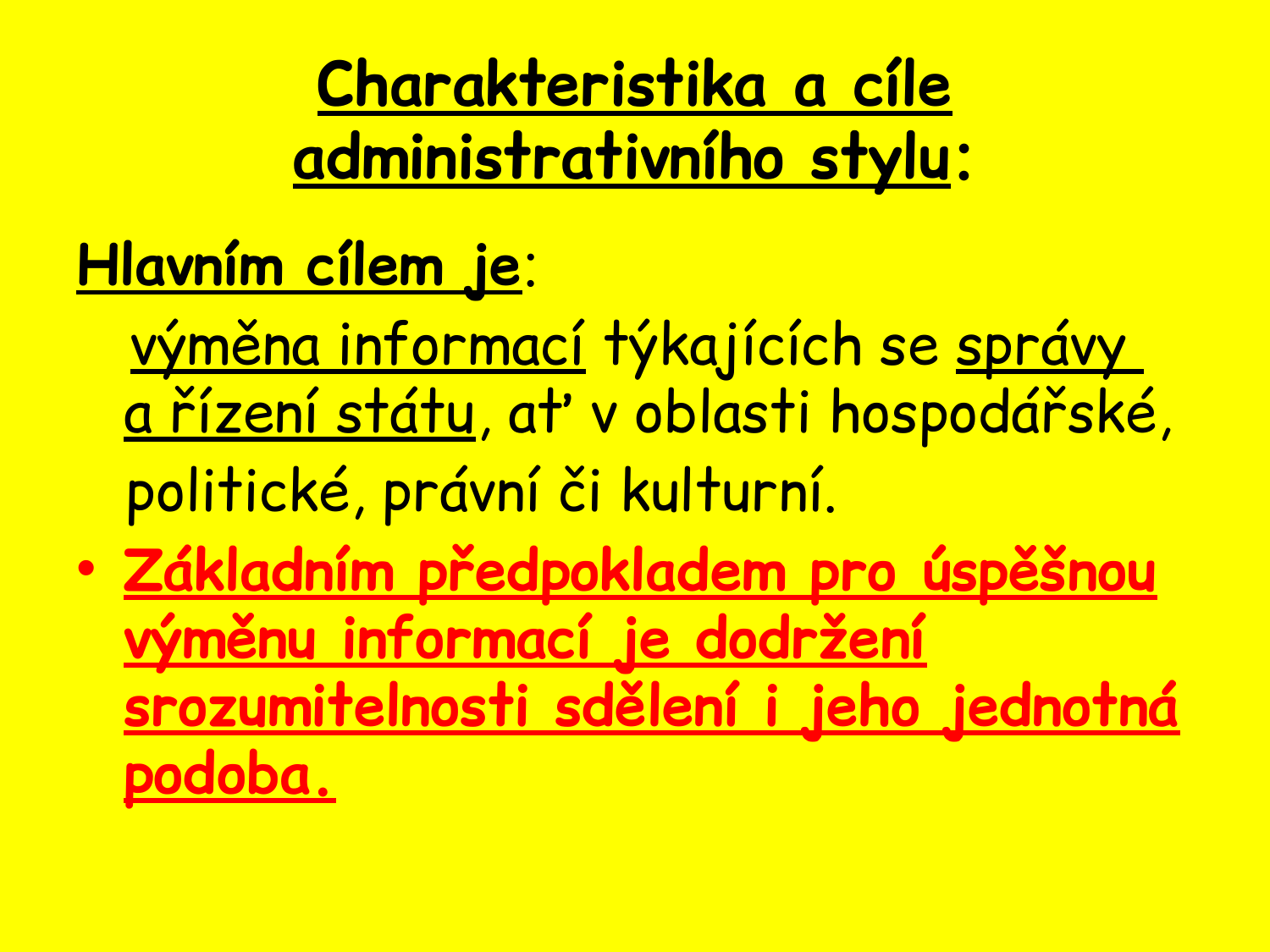

# Charakteristika a cíle administrativního stylu:
Hlavním cílem je:
 výměna informací týkajících se správy
a řízení státu, ať v oblasti hospodářské,
politické, právní či kulturní.
Základním předpokladem pro úspěšnou výměnu informací je dodržení srozumitelnosti sdělení i jeho jednotná podoba.